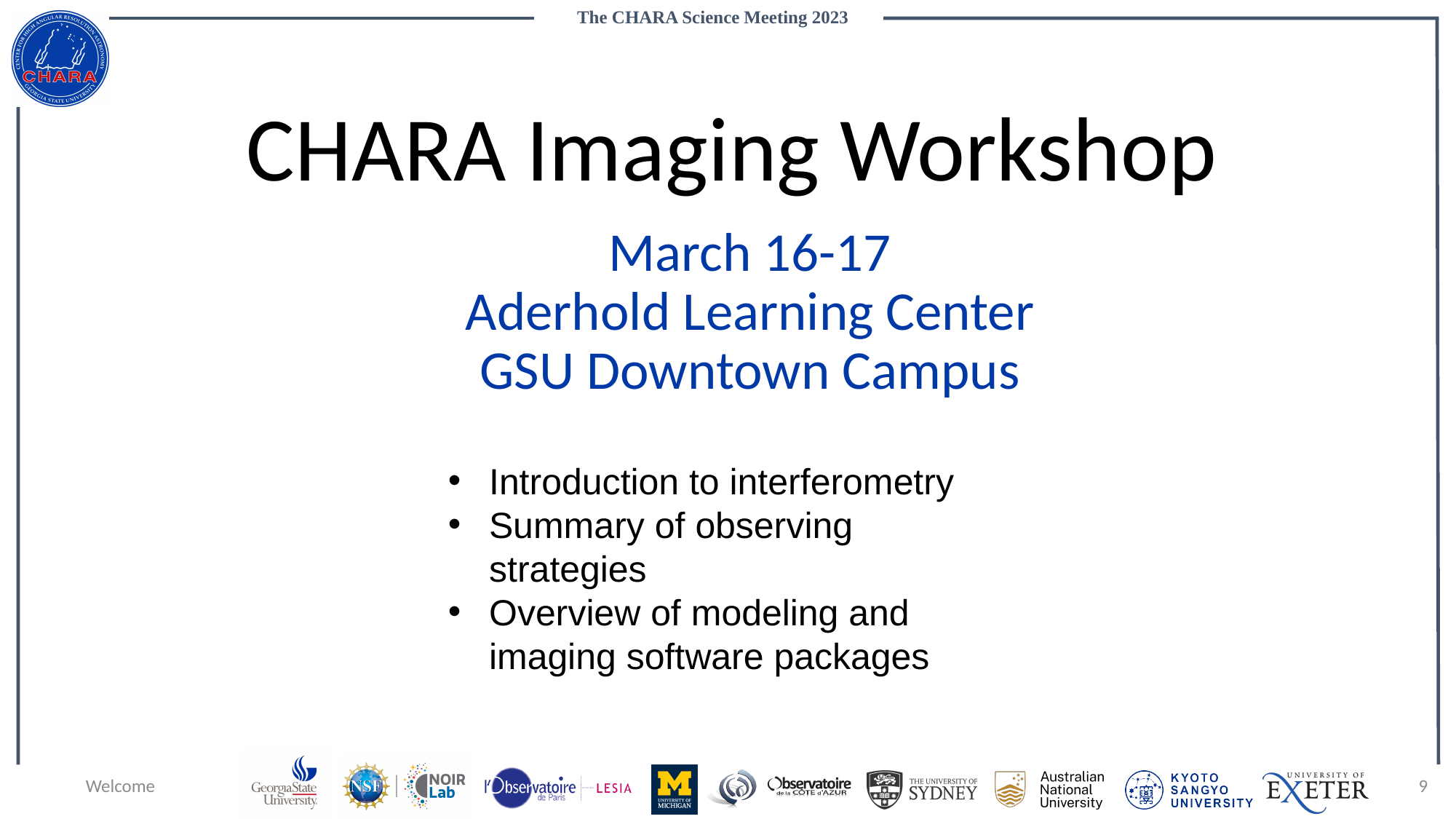

# CHARA Imaging Workshop
March 16-17
Aderhold Learning Center
GSU Downtown Campus
Introduction to interferometry
Summary of observing strategies
Overview of modeling and imaging software packages
Welcome
9